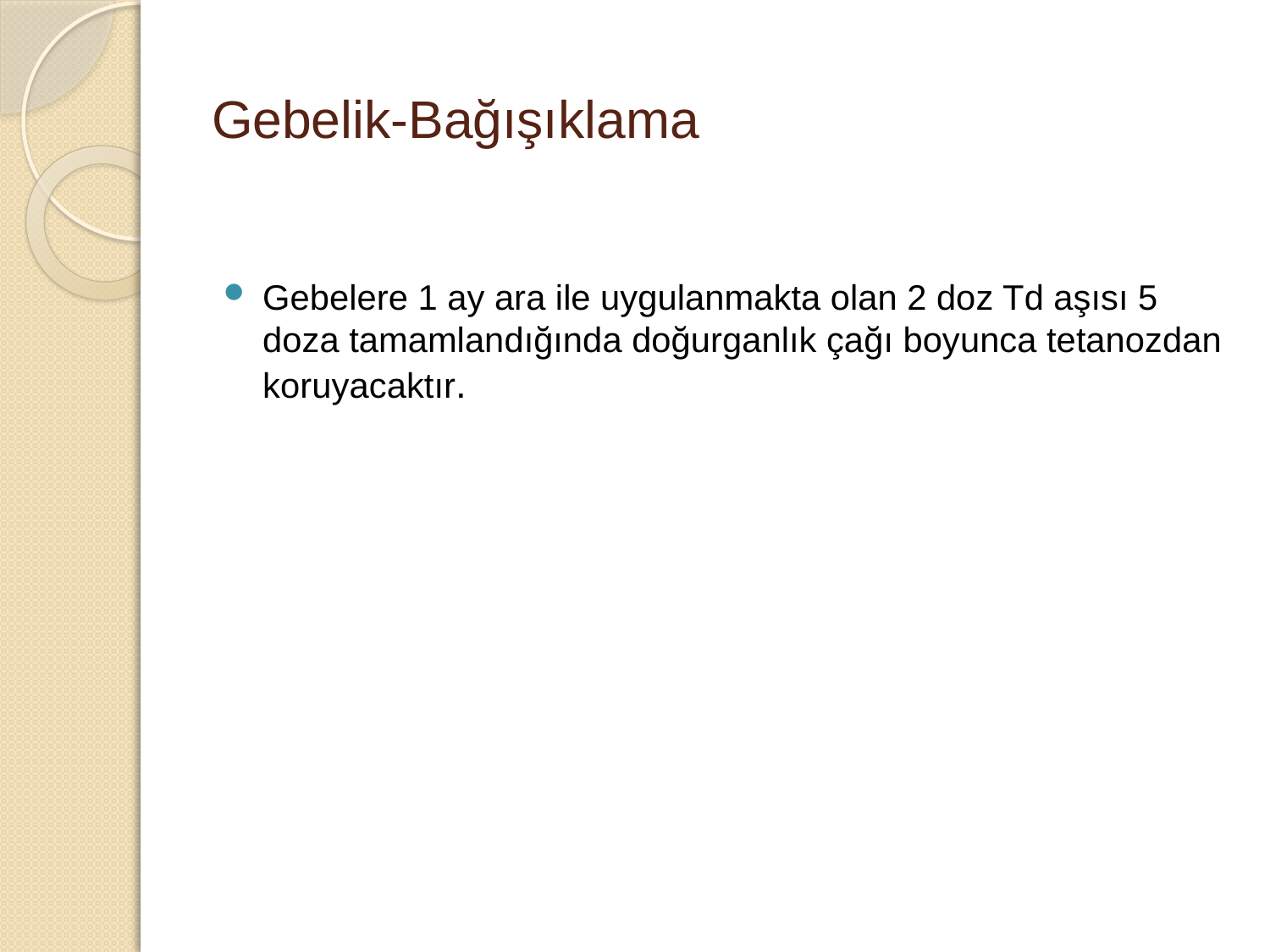

# Gebelik-Bağışıklama

Gebelere 1 ay ara ile uygulanmakta olan 2 doz Td aşısı 5 doza tamamlandığında doğurganlık çağı boyunca tetanozdan koruyacaktır.